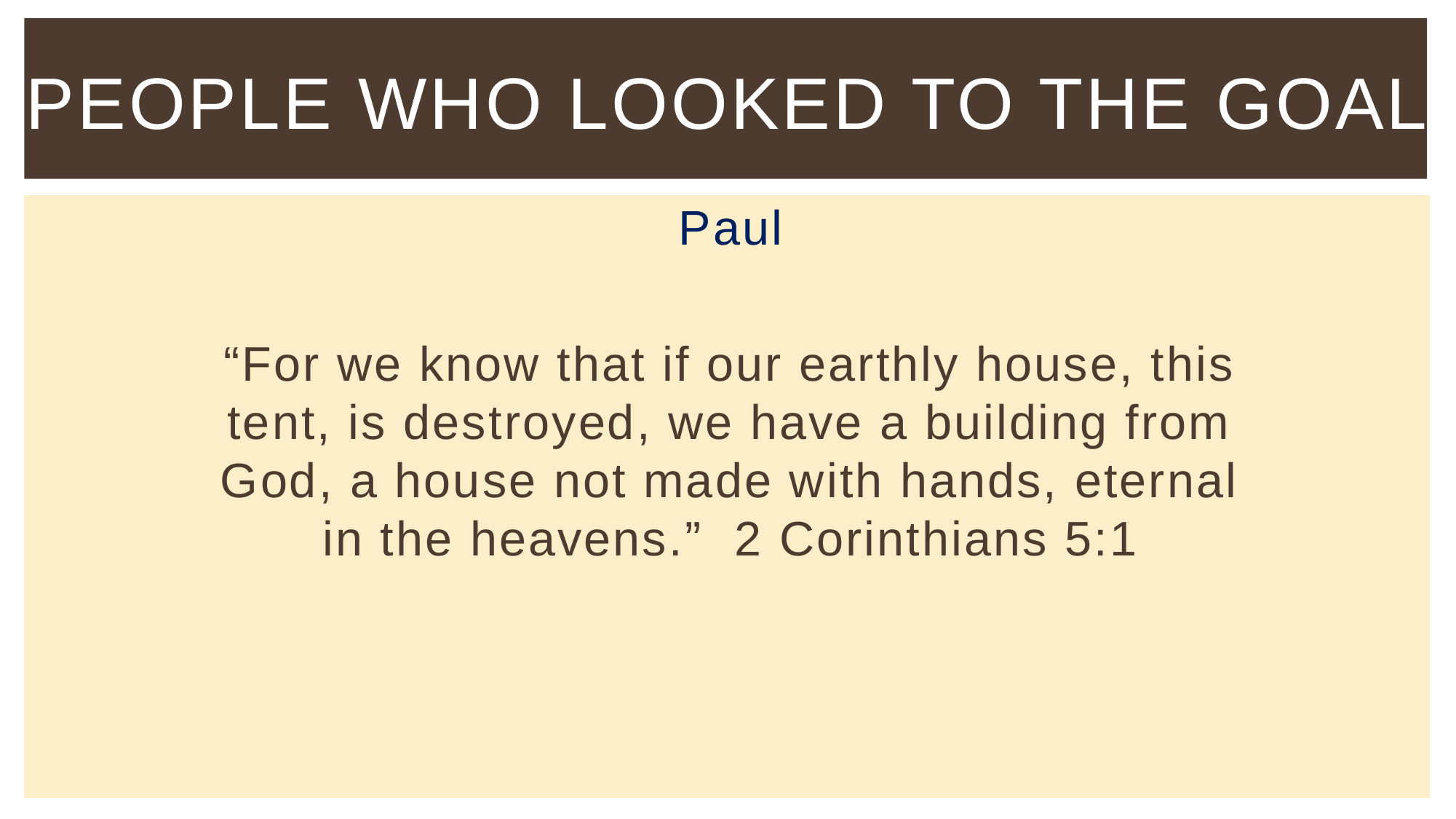

# People Who Looked to the Goal
Paul

“For we know that if our earthly house, this tent, is destroyed, we have a building from God, a house not made with hands, eternal in the heavens.”  2 Corinthians 5:1